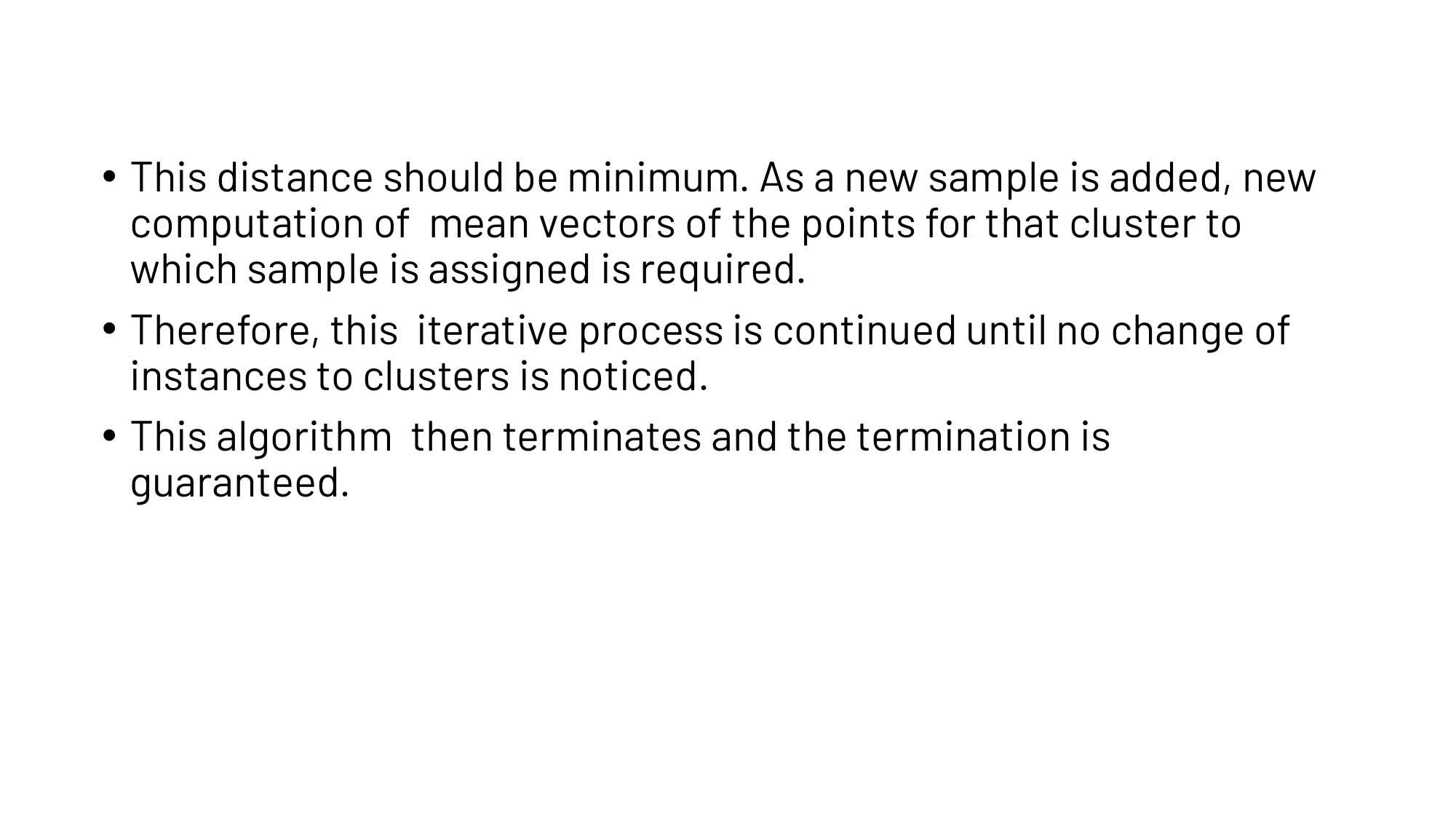

This distance should be minimum. As a new sample is added, new computation of  mean vectors of the points for that cluster to which sample is assigned is required.
Therefore, this  iterative process is continued until no change of instances to clusters is noticed.
This algorithm  then terminates and the termination is guaranteed.